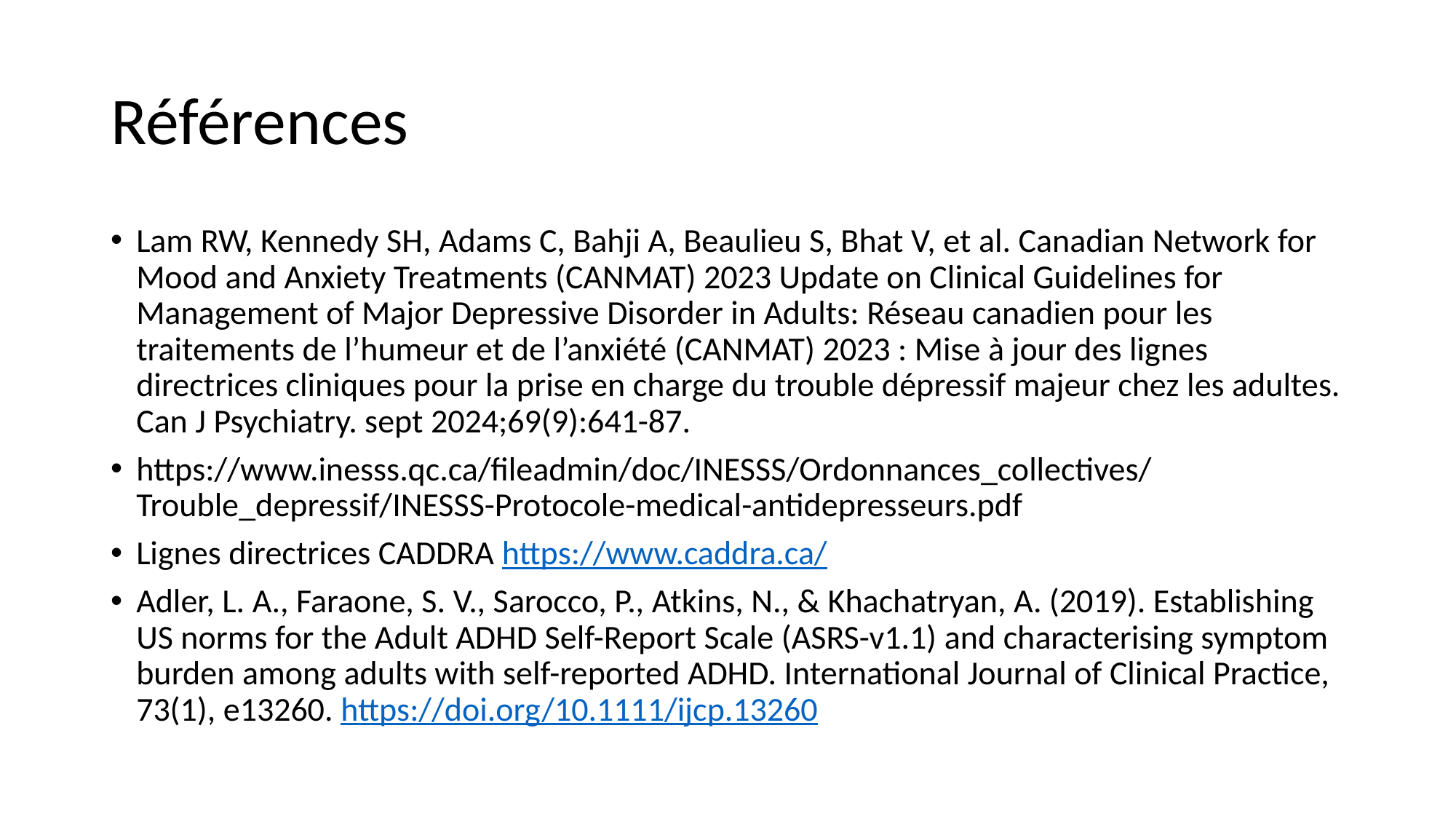

# Références
Lam RW, Kennedy SH, Adams C, Bahji A, Beaulieu S, Bhat V, et al. Canadian Network for Mood and Anxiety Treatments (CANMAT) 2023 Update on Clinical Guidelines for Management of Major Depressive Disorder in Adults: Réseau canadien pour les traitements de l’humeur et de l’anxiété (CANMAT) 2023 : Mise à jour des lignes directrices cliniques pour la prise en charge du trouble dépressif majeur chez les adultes. Can J Psychiatry. sept 2024;69(9):641-87.
https://www.inesss.qc.ca/fileadmin/doc/INESSS/Ordonnances_collectives/Trouble_depressif/INESSS-Protocole-medical-antidepresseurs.pdf
Lignes directrices CADDRA https://www.caddra.ca/
Adler, L. A., Faraone, S. V., Sarocco, P., Atkins, N., & Khachatryan, A. (2019). Establishing US norms for the Adult ADHD Self-Report Scale (ASRS-v1.1) and characterising symptom burden among adults with self-reported ADHD. International Journal of Clinical Practice, 73(1), e13260. https://doi.org/10.1111/ijcp.13260